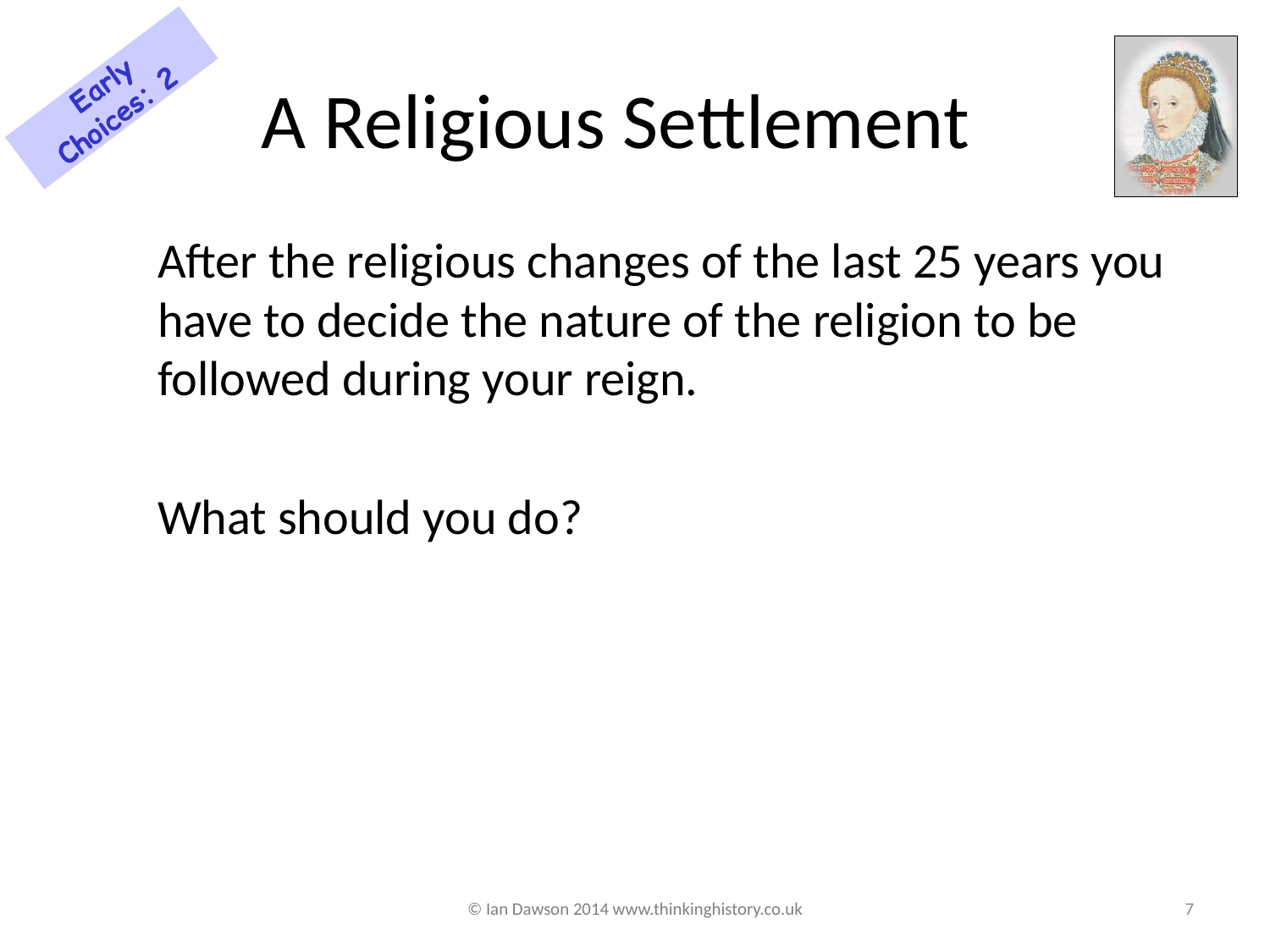

# A Religious Settlement
Early Choices: 2
After the religious changes of the last 25 years you have to decide the nature of the religion to be followed during your reign.

What should you do?
© Ian Dawson 2014 www.thinkinghistory.co.uk
7